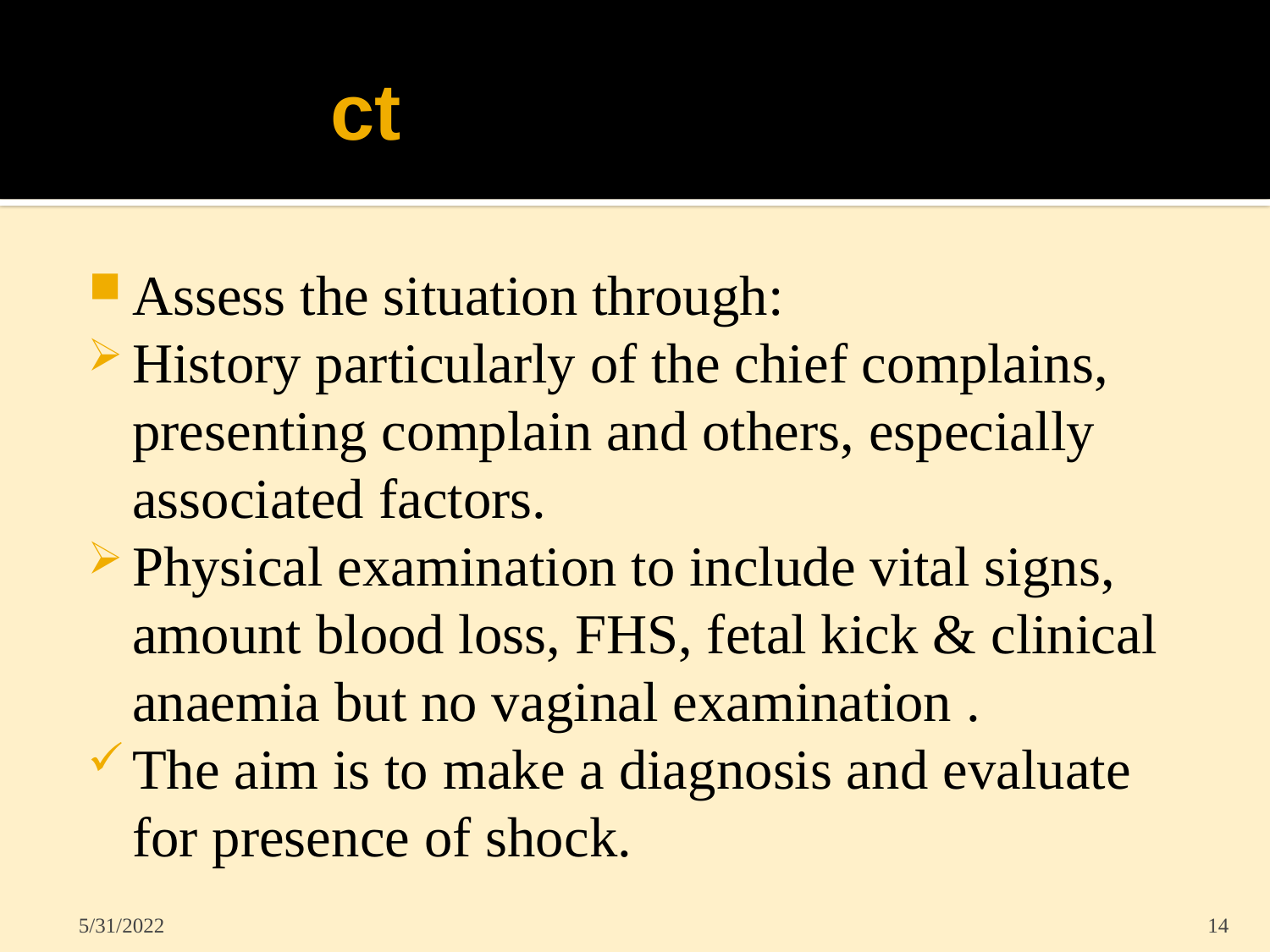

# ct
Assess the situation through:
History particularly of the chief complains, presenting complain and others, especially associated factors.
Physical examination to include vital signs,  amount blood loss, FHS, fetal kick & clinical anaemia but no vaginal examination .
The aim is to make a diagnosis and evaluate for presence of shock.

5/31/2022
14